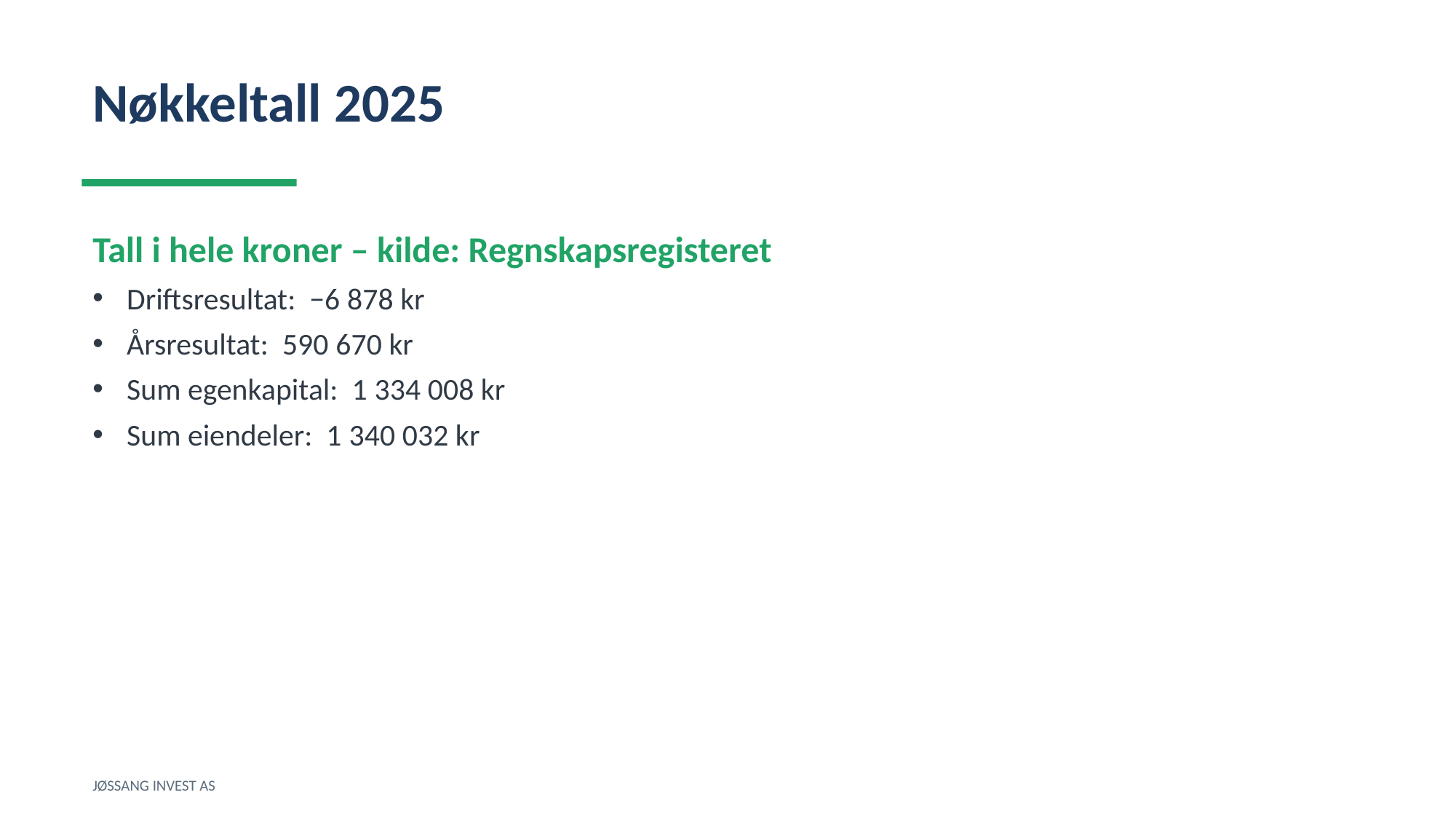

Nøkkeltall 2025

Tall i hele kroner – kilde: Regnskapsregisteret
Driftsresultat:  −6 878 kr
Årsresultat:  590 670 kr
Sum egenkapital:  1 334 008 kr
Sum eiendeler:  1 340 032 kr
JØSSANG INVEST AS